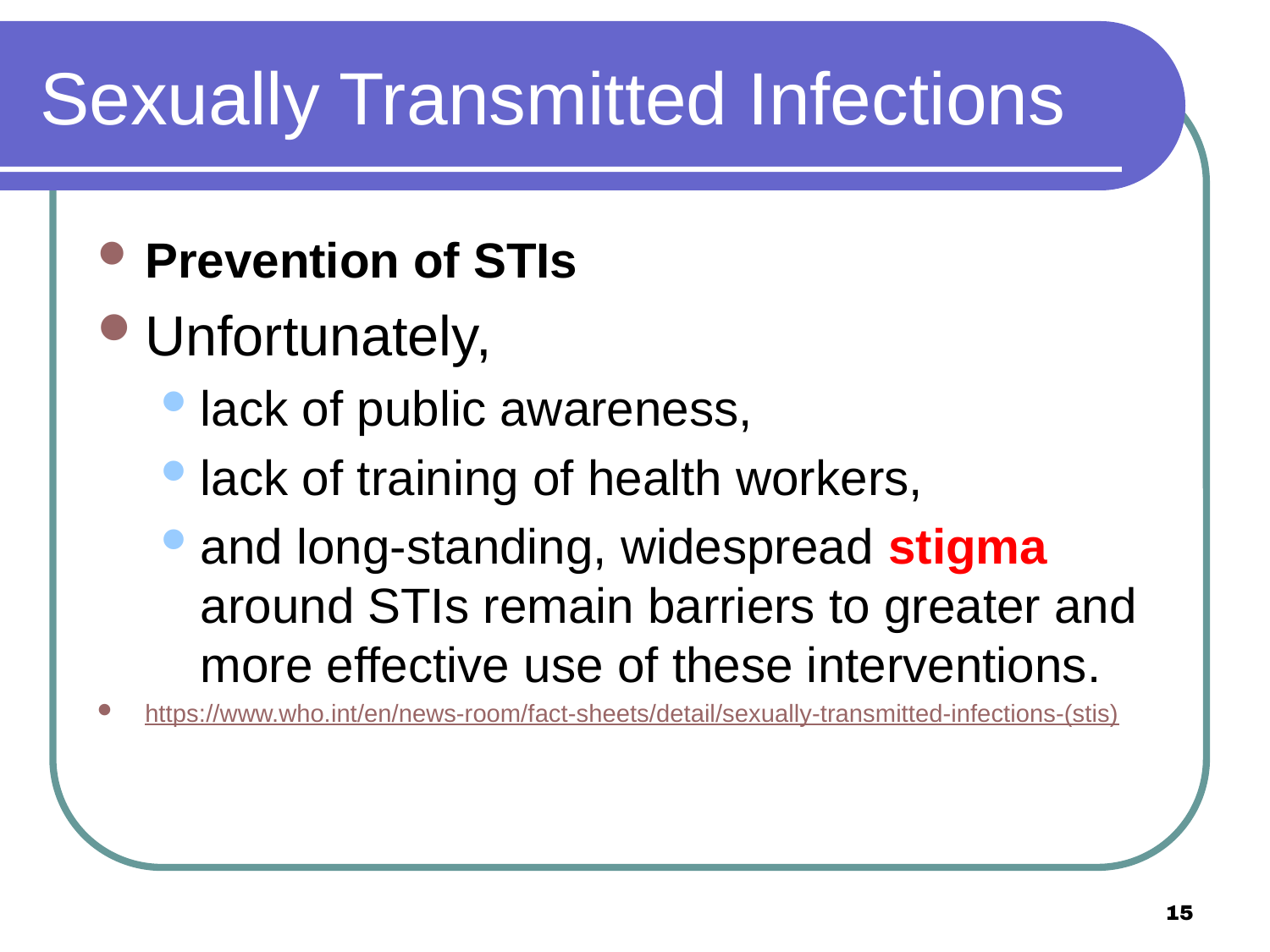

# Sexually Transmitted Infections
Prevention of STIs
Unfortunately,
lack of public awareness,
lack of training of health workers,
and long-standing, widespread stigma around STIs remain barriers to greater and more effective use of these interventions.
https://www.who.int/en/news-room/fact-sheets/detail/sexually-transmitted-infections-(stis)

15